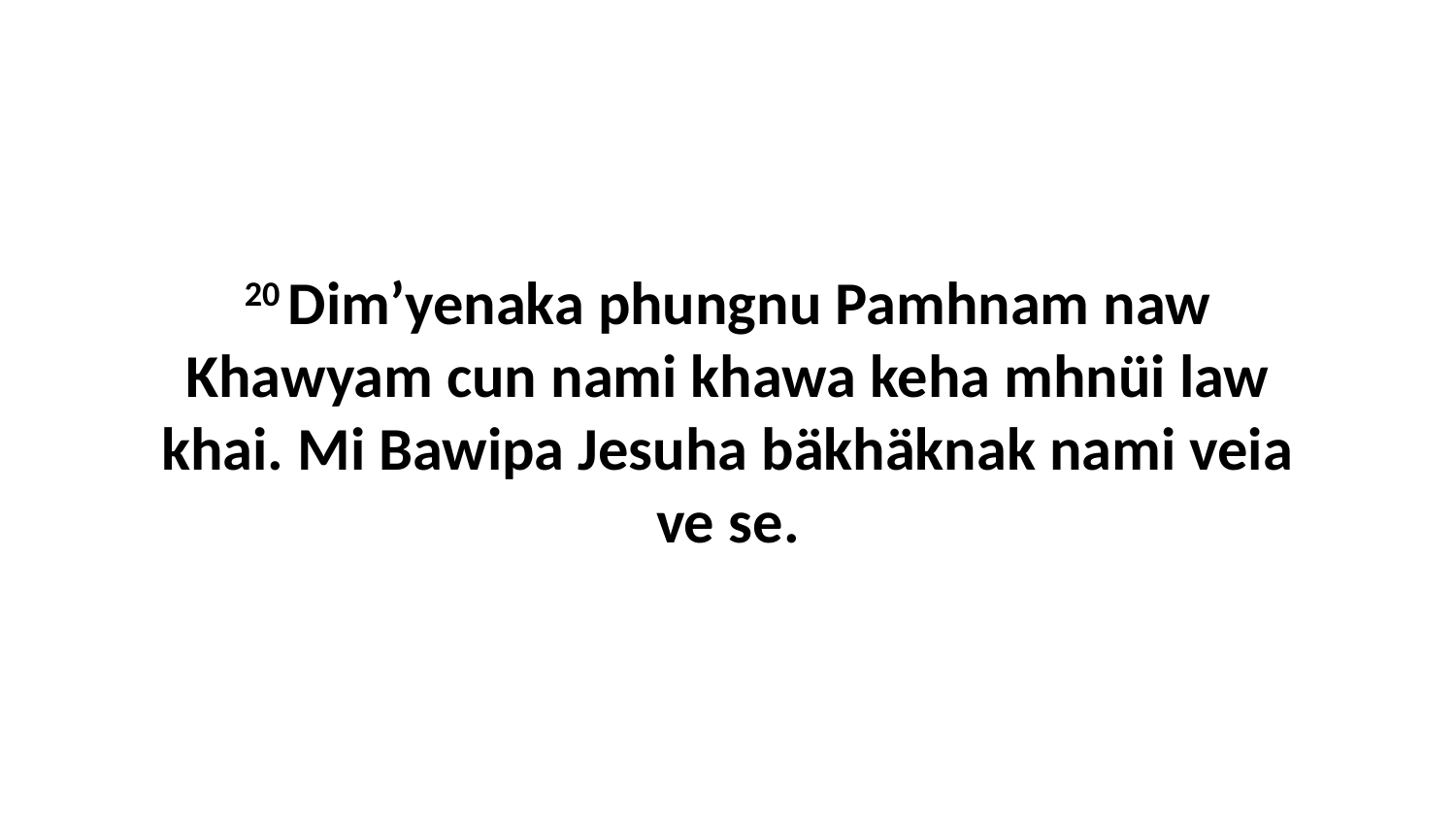

20 Dim’yenaka phungnu Pamhnam naw Khawyam cun nami khawa keha mhnüi law khai. Mi Bawipa Jesuha bäkhäknak nami veia ve se.